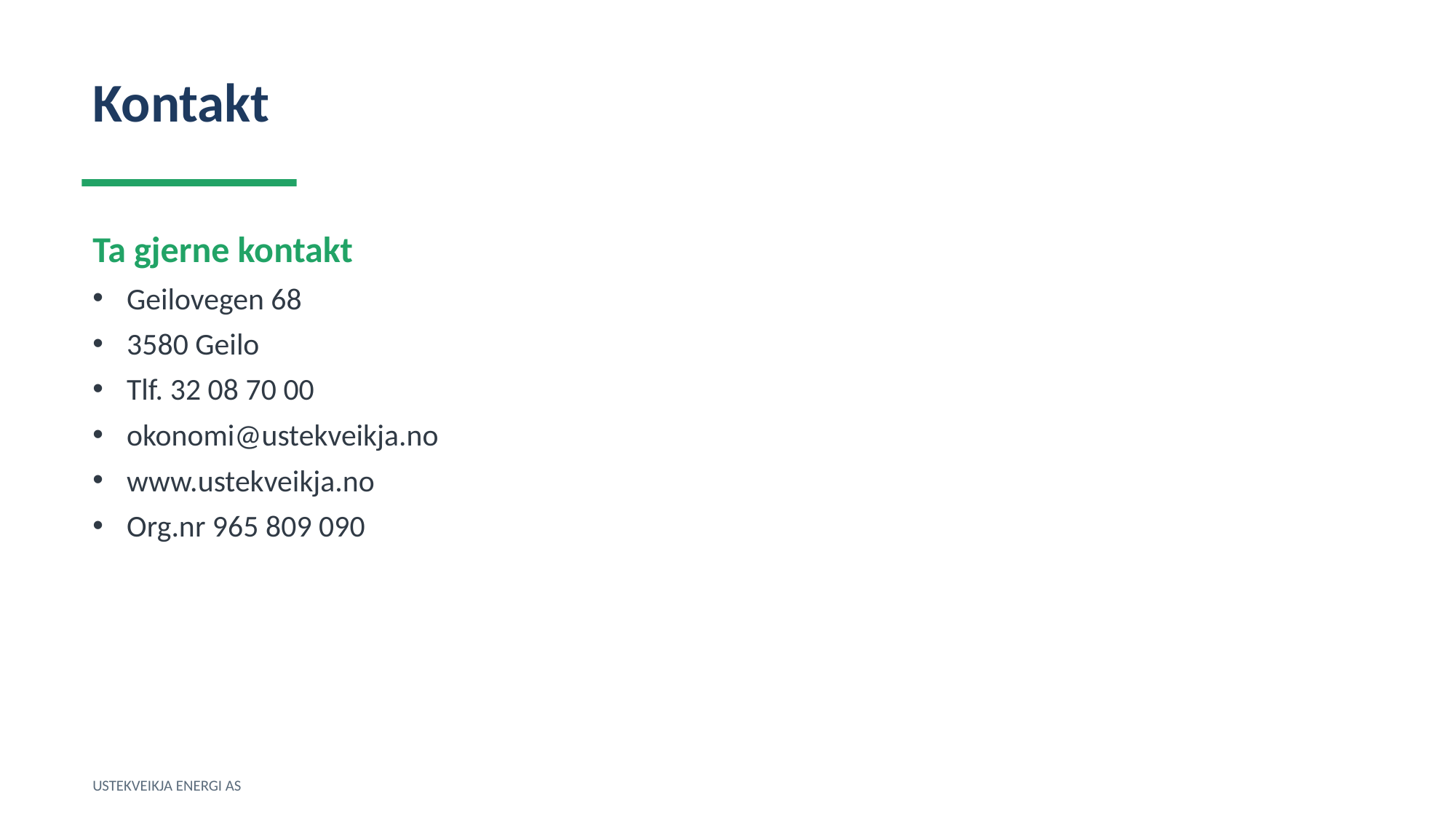

Kontakt

Ta gjerne kontakt
Geilovegen 68
3580 Geilo
Tlf. 32 08 70 00
okonomi@ustekveikja.no
www.ustekveikja.no
Org.nr 965 809 090
USTEKVEIKJA ENERGI AS